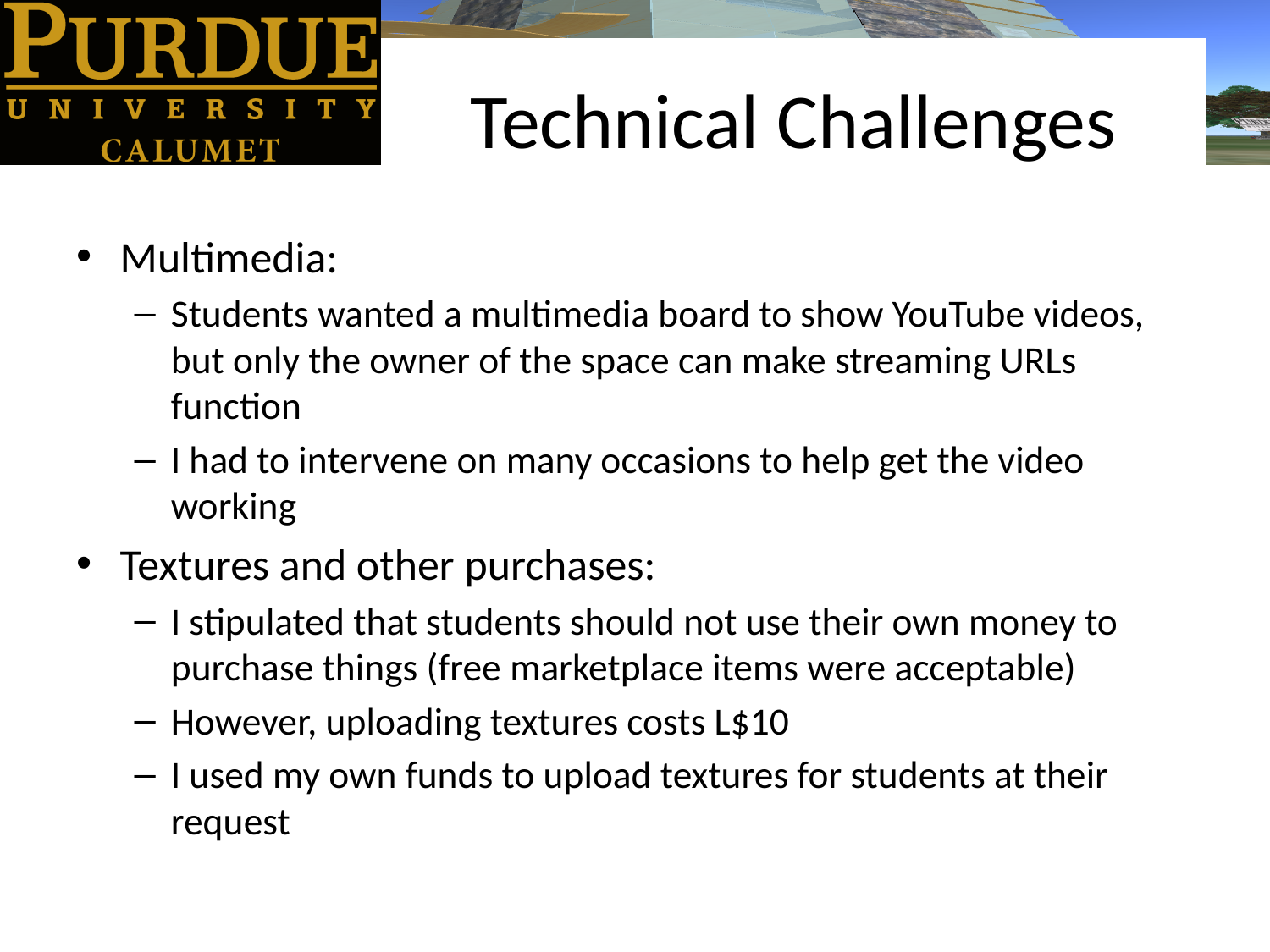

# Technical Challenges
Multimedia:
Students wanted a multimedia board to show YouTube videos, but only the owner of the space can make streaming URLs function
I had to intervene on many occasions to help get the video working
Textures and other purchases:
I stipulated that students should not use their own money to purchase things (free marketplace items were acceptable)
However, uploading textures costs L$10
I used my own funds to upload textures for students at their request